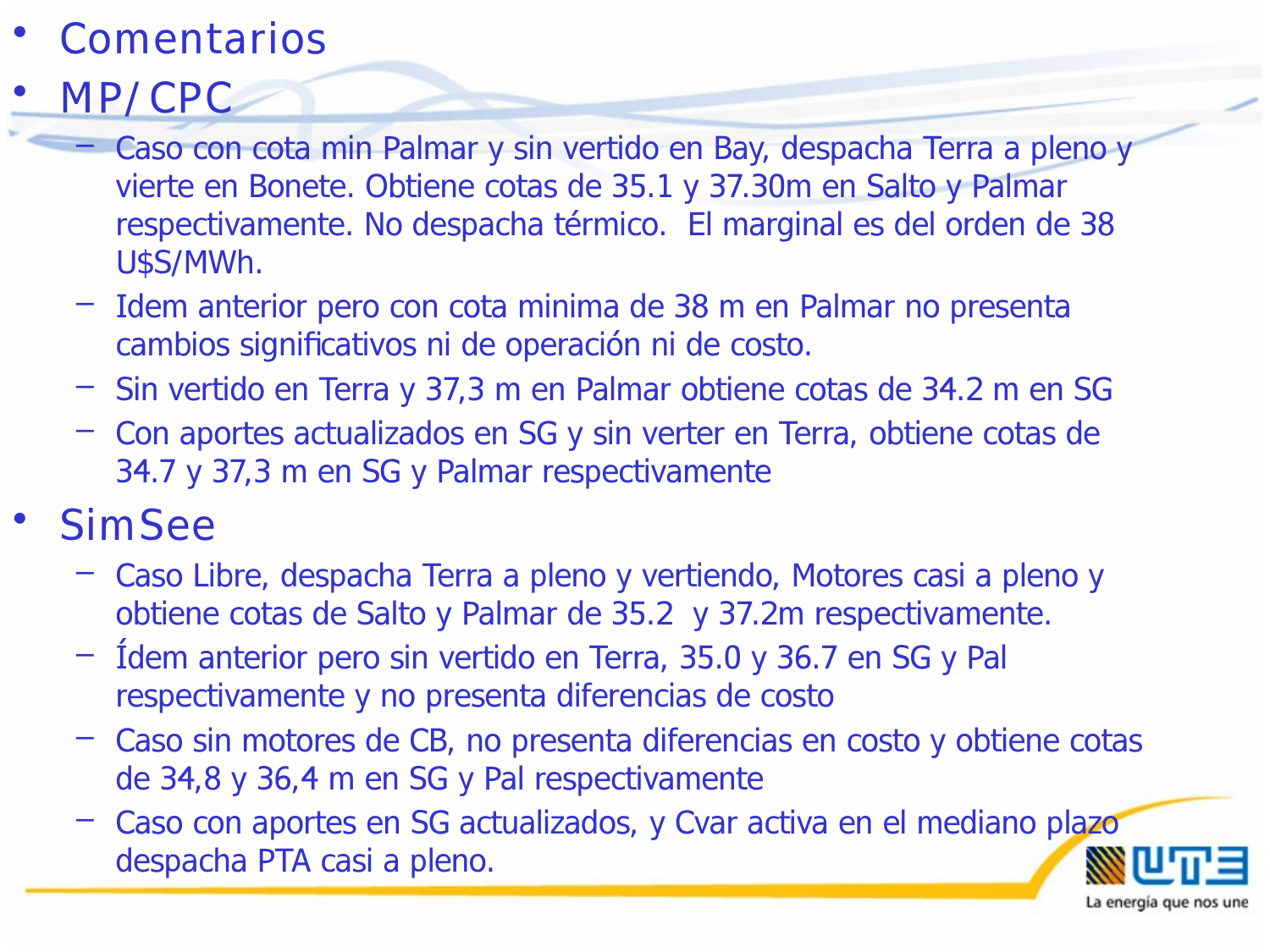

Comentarios
MP/CPC
Caso con cota min Palmar y sin vertido en Bay, despacha Terra a pleno y vierte en Bonete. Obtiene cotas de 35.1 y 37.30m en Salto y Palmar respectivamente. No despacha térmico.  El marginal es del orden de 38 U$S/MWh.
Idem anterior pero con cota minima de 38 m en Palmar no presenta cambios significativos ni de operación ni de costo.
Sin vertido en Terra y 37,3 m en Palmar obtiene cotas de 34.2 m en SG
Con aportes actualizados en SG y sin verter en Terra, obtiene cotas de 34.7 y 37,3 m en SG y Palmar respectivamente
SimSee
Caso Libre, despacha Terra a pleno y vertiendo, Motores casi a pleno y obtiene cotas de Salto y Palmar de 35.2  y 37.2m respectivamente.
Ídem anterior pero sin vertido en Terra, 35.0 y 36.7 en SG y Pal respectivamente y no presenta diferencias de costo
Caso sin motores de CB, no presenta diferencias en costo y obtiene cotas de 34,8 y 36,4 m en SG y Pal respectivamente
Caso con aportes en SG actualizados, y Cvar activa en el mediano plazo despacha PTA casi a pleno.